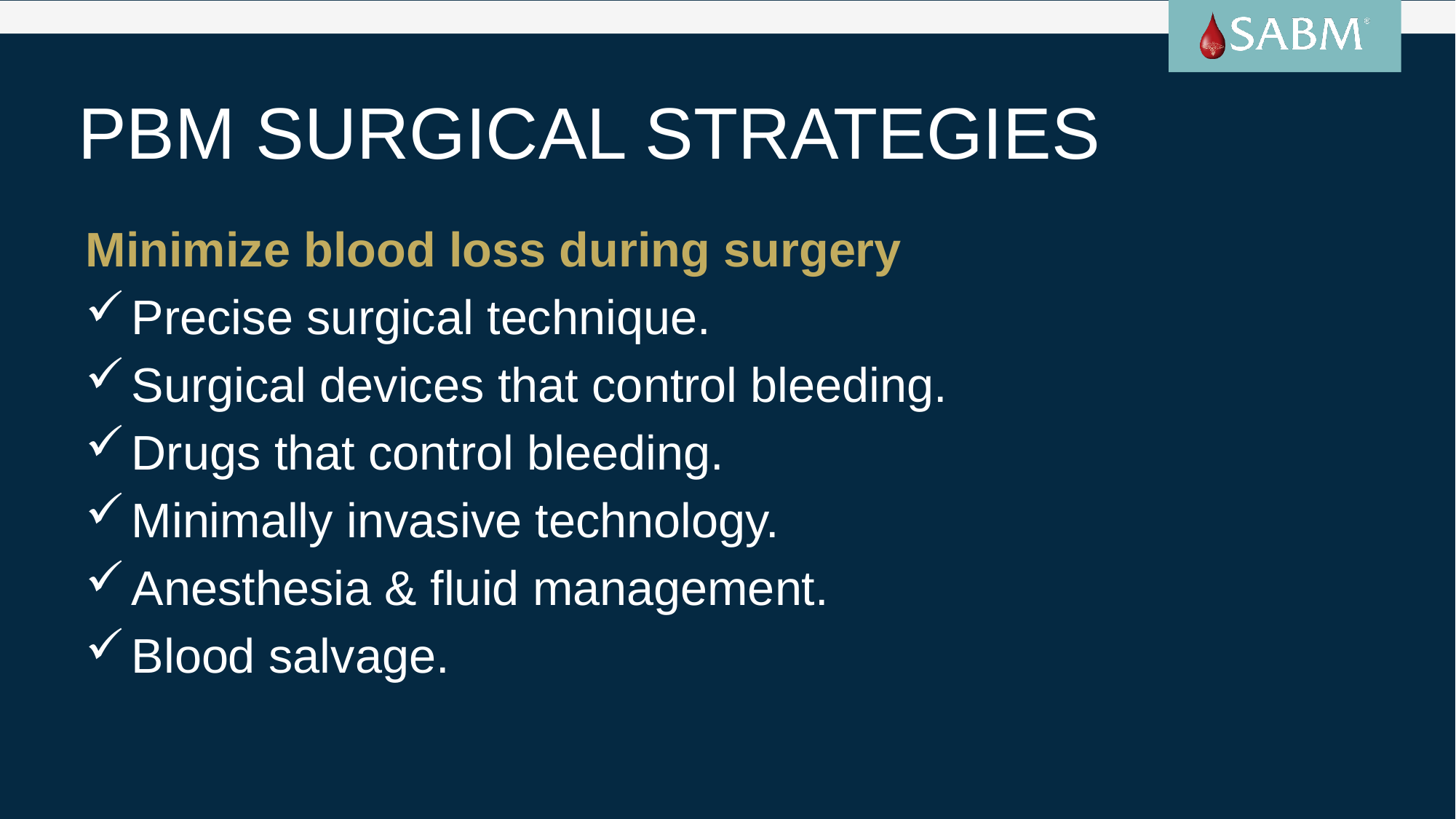

# PBM surgical Strategies
Minimize blood loss during surgery
Precise surgical technique.
Surgical devices that control bleeding.
Drugs that control bleeding.
Minimally invasive technology.
Anesthesia & fluid management.
Blood salvage.